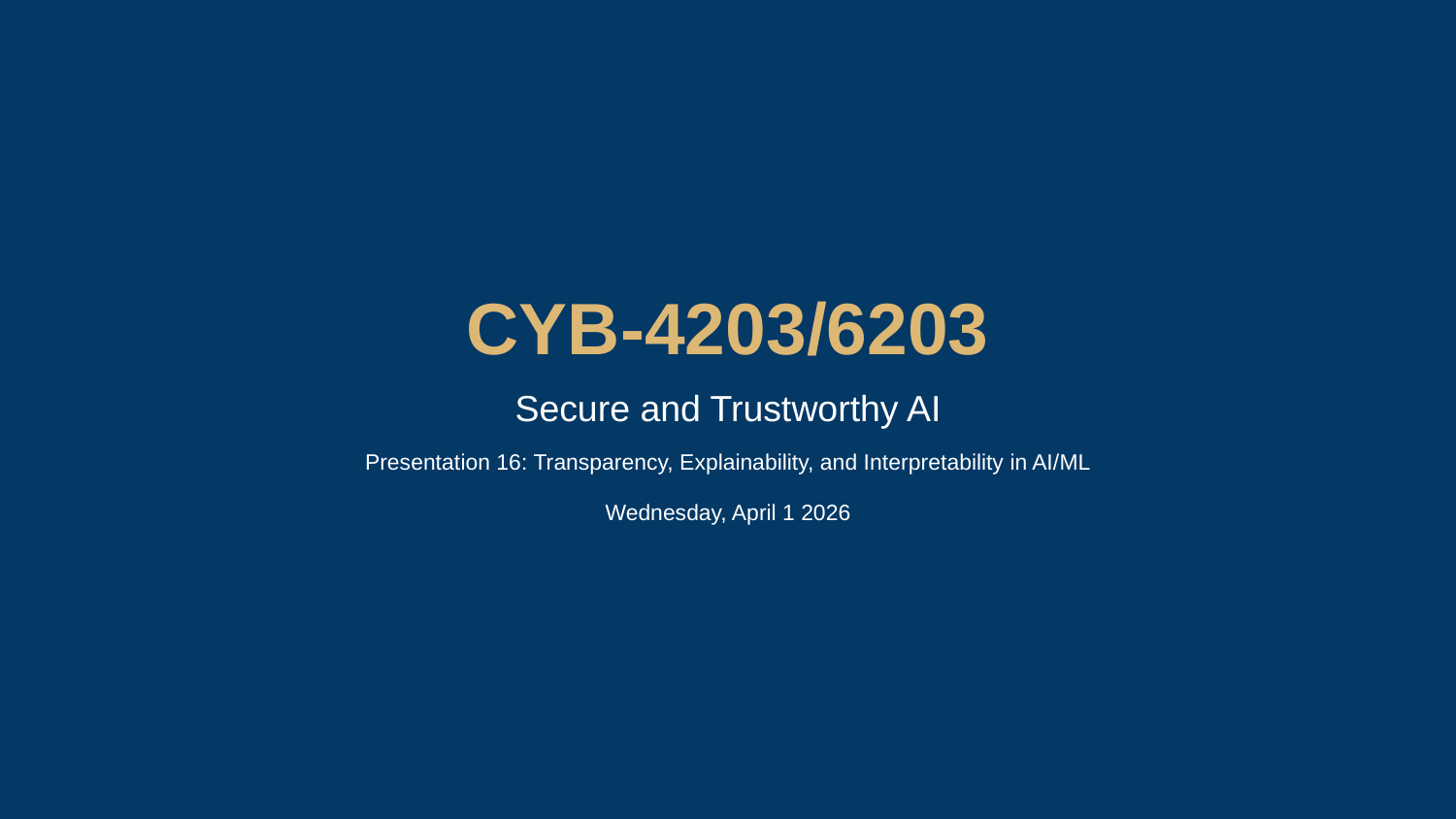

CYB-4203/6203
Secure and Trustworthy AI
Presentation 16: Transparency, Explainability, and Interpretability in AI/ML
Wednesday, April 1 2026